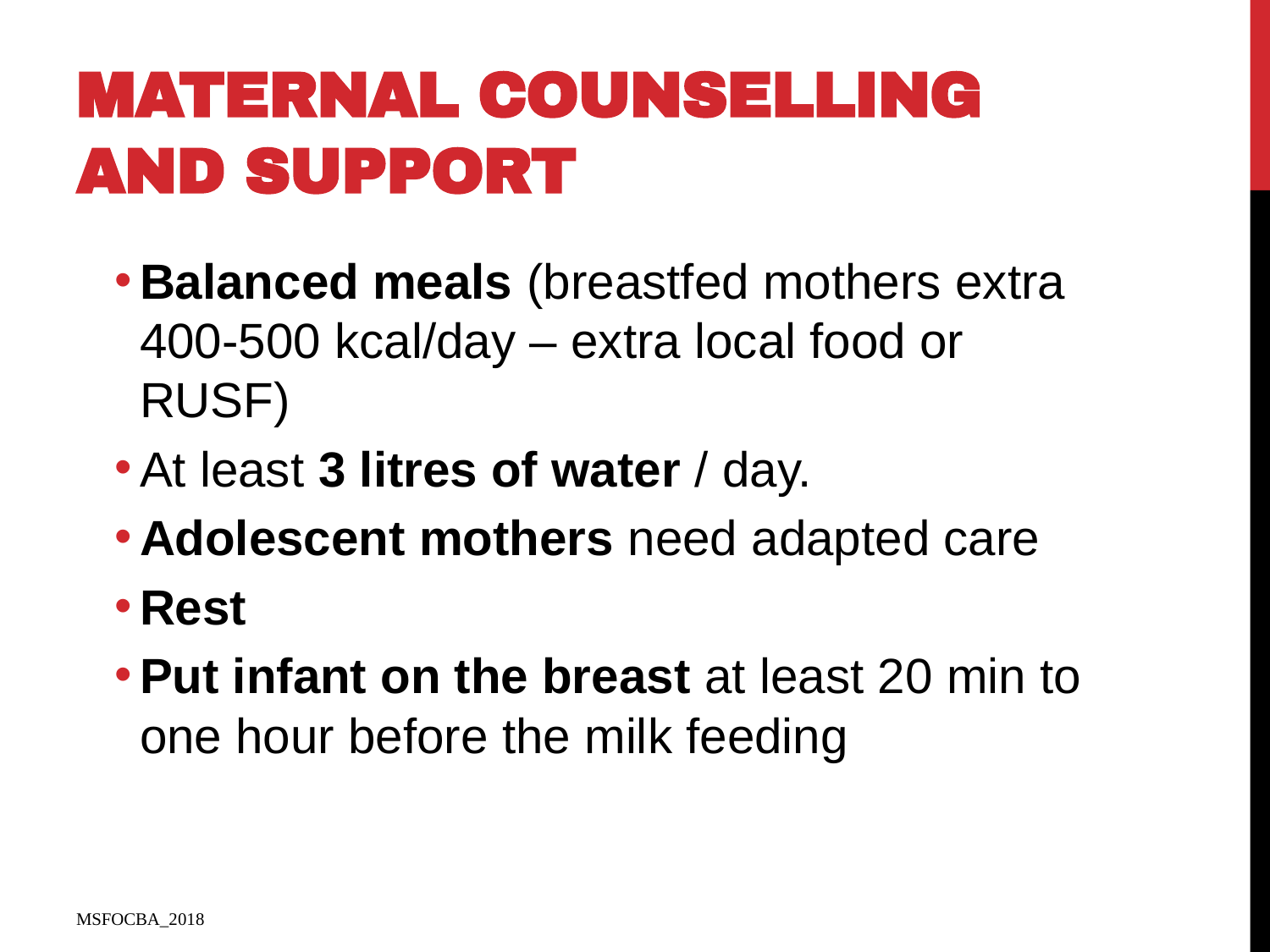

# maternal counselling and support
Balanced meals (breastfed mothers extra 400-500 kcal/day – extra local food or RUSF)
At least 3 litres of water / day.
Adolescent mothers need adapted care
Rest
Put infant on the breast at least 20 min to one hour before the milk feeding

MSFOCBA_2018